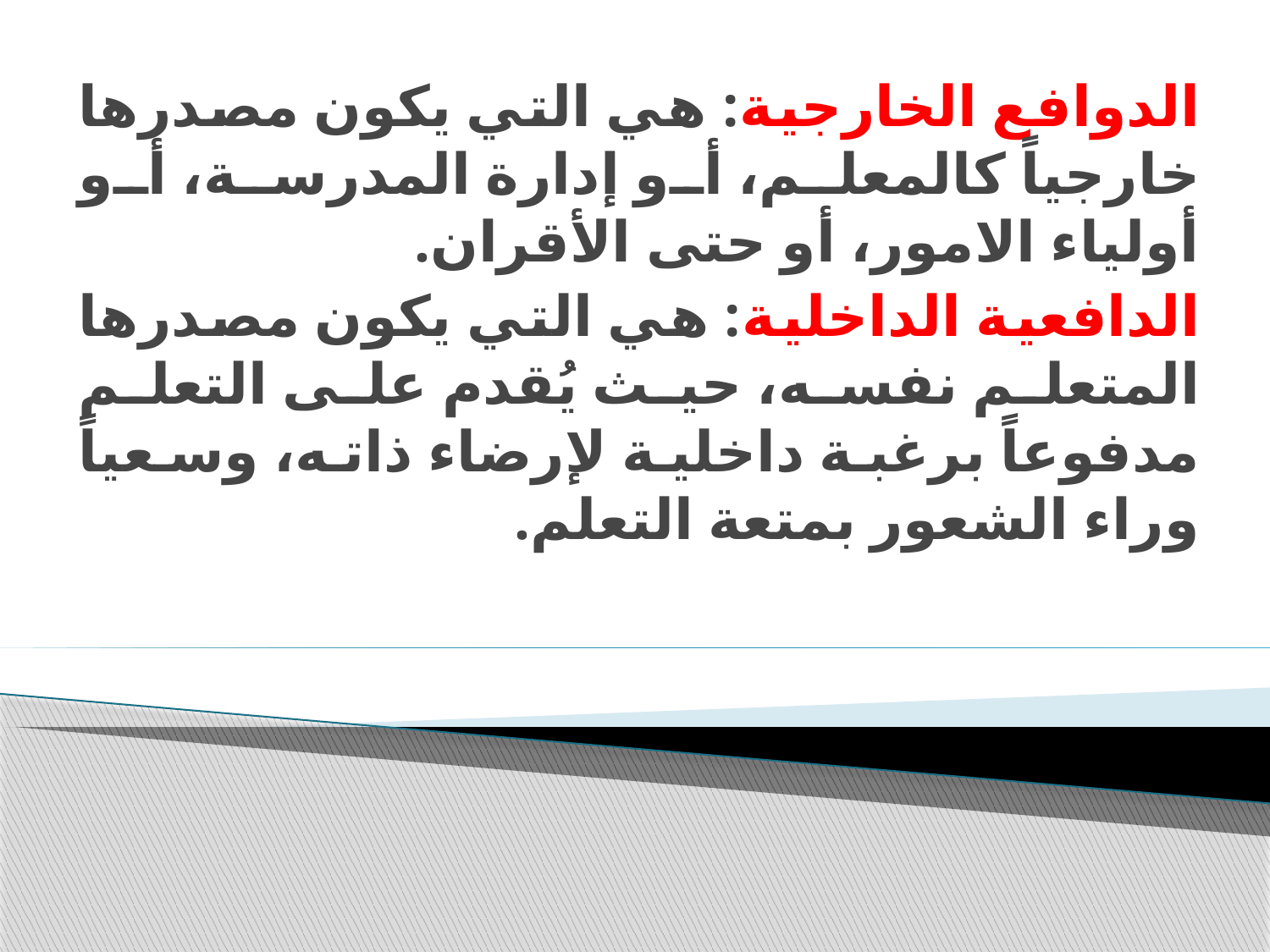

الدوافع الخارجية: هي التي يكون مصدرها خارجياً كالمعلم، أو إدارة المدرسة، أو أولياء الامور، أو حتى الأقران.
الدافعية الداخلية: هي التي يكون مصدرها المتعلم نفسه، حيث يُقدم على التعلم مدفوعاً برغبة داخلية لإرضاء ذاته، وسعياً وراء الشعور بمتعة التعلم.